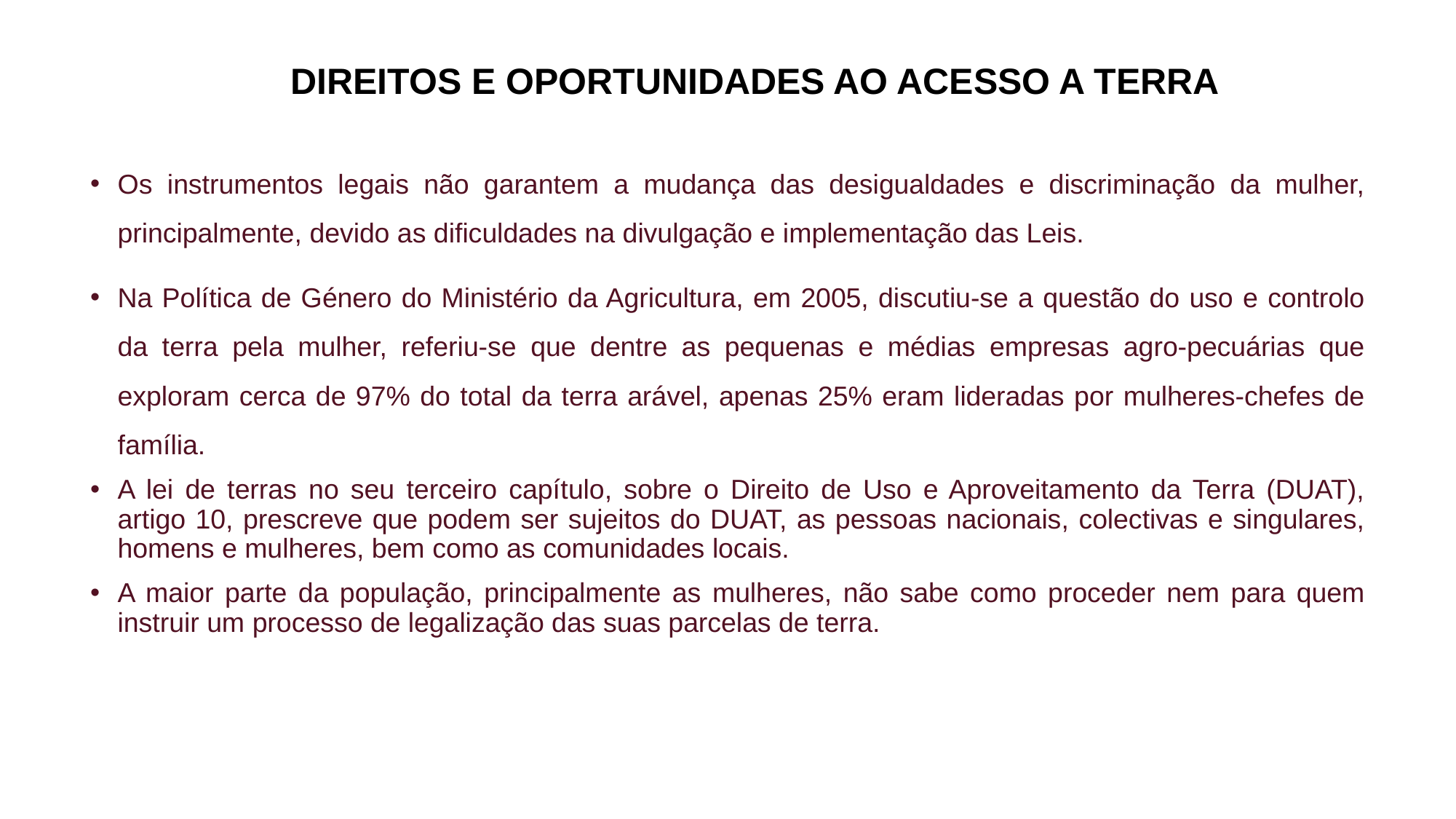

# DIREITOS E OPORTUNIDADES AO ACESSO A TERRA
Os instrumentos legais não garantem a mudança das desigualdades e discriminação da mulher, principalmente, devido as dificuldades na divulgação e implementação das Leis.
Na Polí­tica de Género do Ministério da Agricultura, em 2005, discutiu-se a questão do uso e controlo da terra pela mulher, referiu-se que dentre as pequenas e médias empresas agro-pecuárias que exploram cerca de 97% do total da terra arável, apenas 25% eram lideradas por mulheres-chefes de família.
A lei de terras no seu terceiro capí­tulo, sobre o Direito de Uso e Aproveitamento da Terra (DUAT), artigo 10, prescreve que podem ser sujeitos do DUAT, as pessoas nacionais, colectivas e singulares, homens e mulheres, bem como as comunidades locais.
A maior parte da população, principalmente as mulheres, não sabe como proceder nem para quem instruir um processo de legalização das suas parcelas de terra.